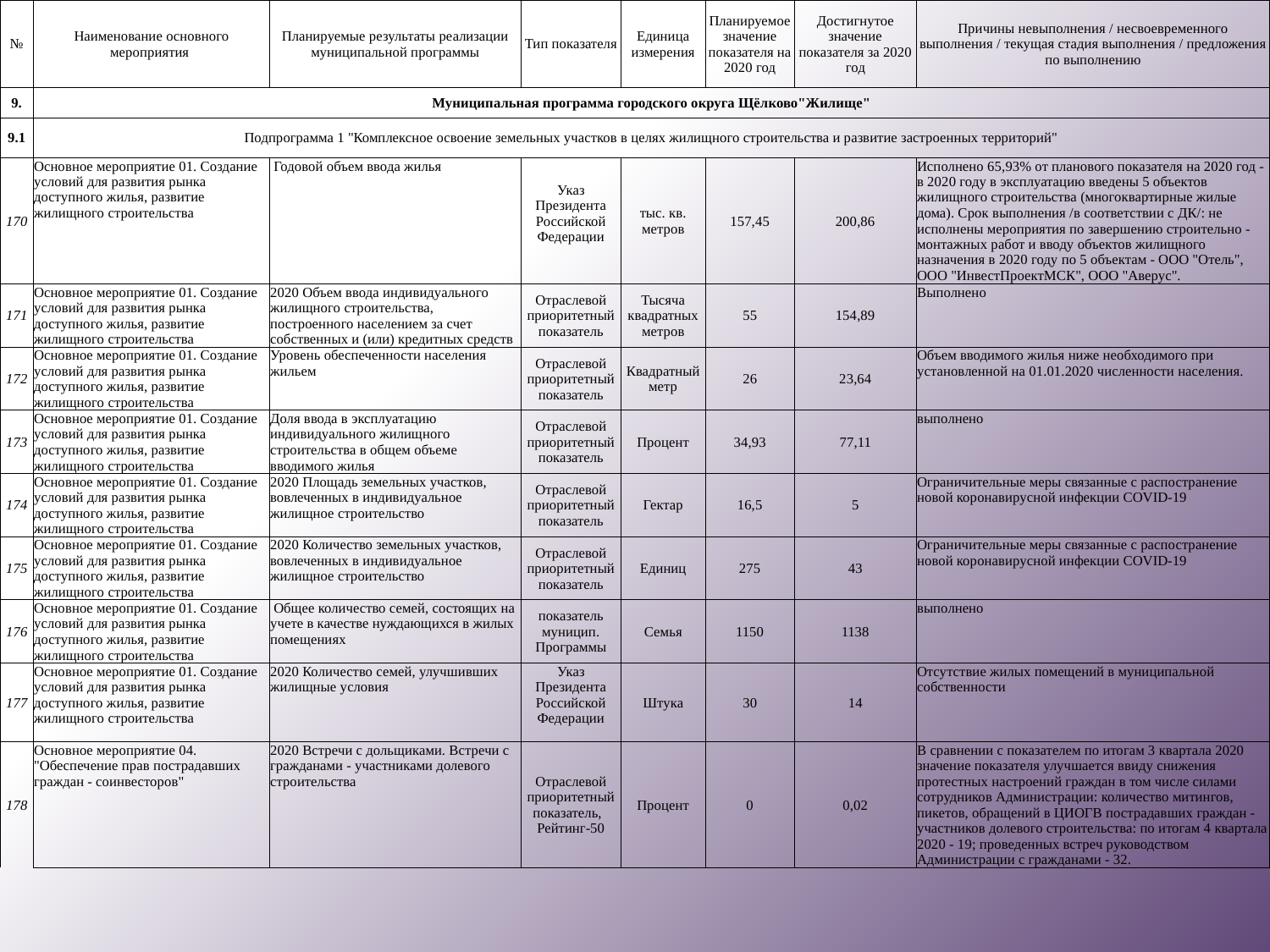

| № | Наименование основного мероприятия | Планируемые результаты реализации муниципальной программы | Тип показателя | Единица измерения | Планируемое значение показателя на 2020 год | Достигнутое значение показателя за 2020 год | Причины невыполнения / несвоевременного выполнения / текущая стадия выполнения / предложения по выполнению |
| --- | --- | --- | --- | --- | --- | --- | --- |
| 9. | Муниципальная программа городского округа Щёлково"Жилище" |  |  |  |  |  |  |
| 9.1 | Подпрограмма 1 "Комплексное освоение земельных участков в целях жилищного строительства и развитие застроенных территорий" |  |  |  |  |  |  |
| 170 | Основное мероприятие 01. Создание условий для развития рынка доступного жилья, развитие жилищного строительства | Годовой объем ввода жилья | Указ Президента Российской Федерации | тыс. кв. метров | 157,45 | 200,86 | Исполнено 65,93% от планового показателя на 2020 год - в 2020 году в эксплуатацию введены 5 объектов жилищного строительства (многоквартирные жилые дома). Срок выполнения /в соответствии с ДК/: не исполнены мероприятия по завершению строительно - монтажных работ и вводу объектов жилищного назначения в 2020 году по 5 объектам - ООО "Отель", ООО "ИнвестПроектМСК", ООО "Аверус". |
| 171 | Основное мероприятие 01. Создание условий для развития рынка доступного жилья, развитие жилищного строительства | 2020 Объем ввода индивидуального жилищного строительства, построенного населением за счет собственных и (или) кредитных средств | Отраслевой приоритетный показатель | Тысяча квадратных метров | 55 | 154,89 | Выполнено |
| 172 | Основное мероприятие 01. Создание условий для развития рынка доступного жилья, развитие жилищного строительства | Уровень обеспеченности населения жильем | Отраслевой приоритетный показатель | Квадратный метр | 26 | 23,64 | Объем вводимого жилья ниже необходимого при установленной на 01.01.2020 численности населения. |
| 173 | Основное мероприятие 01. Создание условий для развития рынка доступного жилья, развитие жилищного строительства | Доля ввода в эксплуатацию индивидуального жилищного строительства в общем объеме вводимого жилья | Отраслевой приоритетный показатель | Процент | 34,93 | 77,11 | выполнено |
| 174 | Основное мероприятие 01. Создание условий для развития рынка доступного жилья, развитие жилищного строительства | 2020 Площадь земельных участков, вовлеченных в индивидуальное жилищное строительство | Отраслевой приоритетный показатель | Гектар | 16,5 | 5 | Ограничительные меры связанные с распостранение новой коронавирусной инфекции COVID-19 |
| 175 | Основное мероприятие 01. Создание условий для развития рынка доступного жилья, развитие жилищного строительства | 2020 Количество земельных участков, вовлеченных в индивидуальное жилищное строительство | Отраслевой приоритетный показатель | Единиц | 275 | 43 | Ограничительные меры связанные с распостранение новой коронавирусной инфекции COVID-19 |
| 176 | Основное мероприятие 01. Создание условий для развития рынка доступного жилья, развитие жилищного строительства | Общее количество семей, состоящих на учете в качестве нуждающихся в жилых помещениях | показатель муницип. Программы | Семья | 1150 | 1138 | выполнено |
| 177 | Основное мероприятие 01. Создание условий для развития рынка доступного жилья, развитие жилищного строительства | 2020 Количество семей, улучшивших жилищные условия | Указ Президента Российской Федерации | Штука | 30 | 14 | Отсутствие жилых помещений в муниципальной собственности |
| 178 | Основное мероприятие 04. "Обеспечение прав пострадавших граждан - соинвесторов" | 2020 Встречи с дольщиками. Встречи с гражданами - участниками долевого строительства | Отраслевой приоритетный показатель, Рейтинг-50 | Процент | 0 | 0,02 | В сравнении с показателем по итогам 3 квартала 2020 значение показателя улучшается ввиду снижения протестных настроений граждан в том числе силами сотрудников Администрации: количество митингов, пикетов, обращений в ЦИОГВ пострадавших граждан - участников долевого строительства: по итогам 4 квартала 2020 - 19; проведенных встреч руководством Администрации с гражданами - 32. |